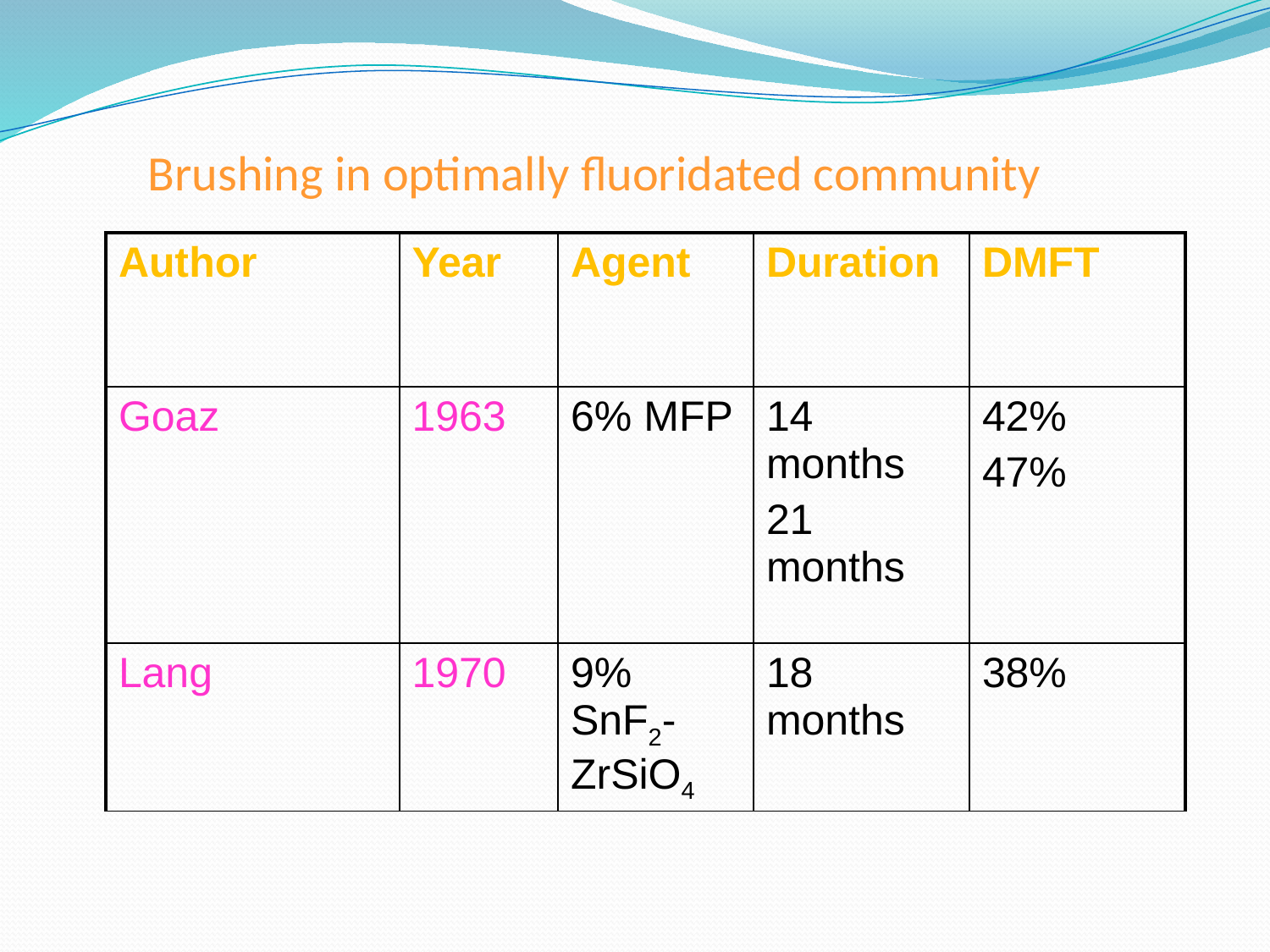

# Brushing in optimally fluoridated community
| Author | Year | Agent | Duration | DMFT |
| --- | --- | --- | --- | --- |
| Goaz | 1963 | 6% MFP | 14 months 21 months | 42% 47% |
| Lang | 1970 | 9% SnF2- ZrSiO4 | 18 months | 38% |